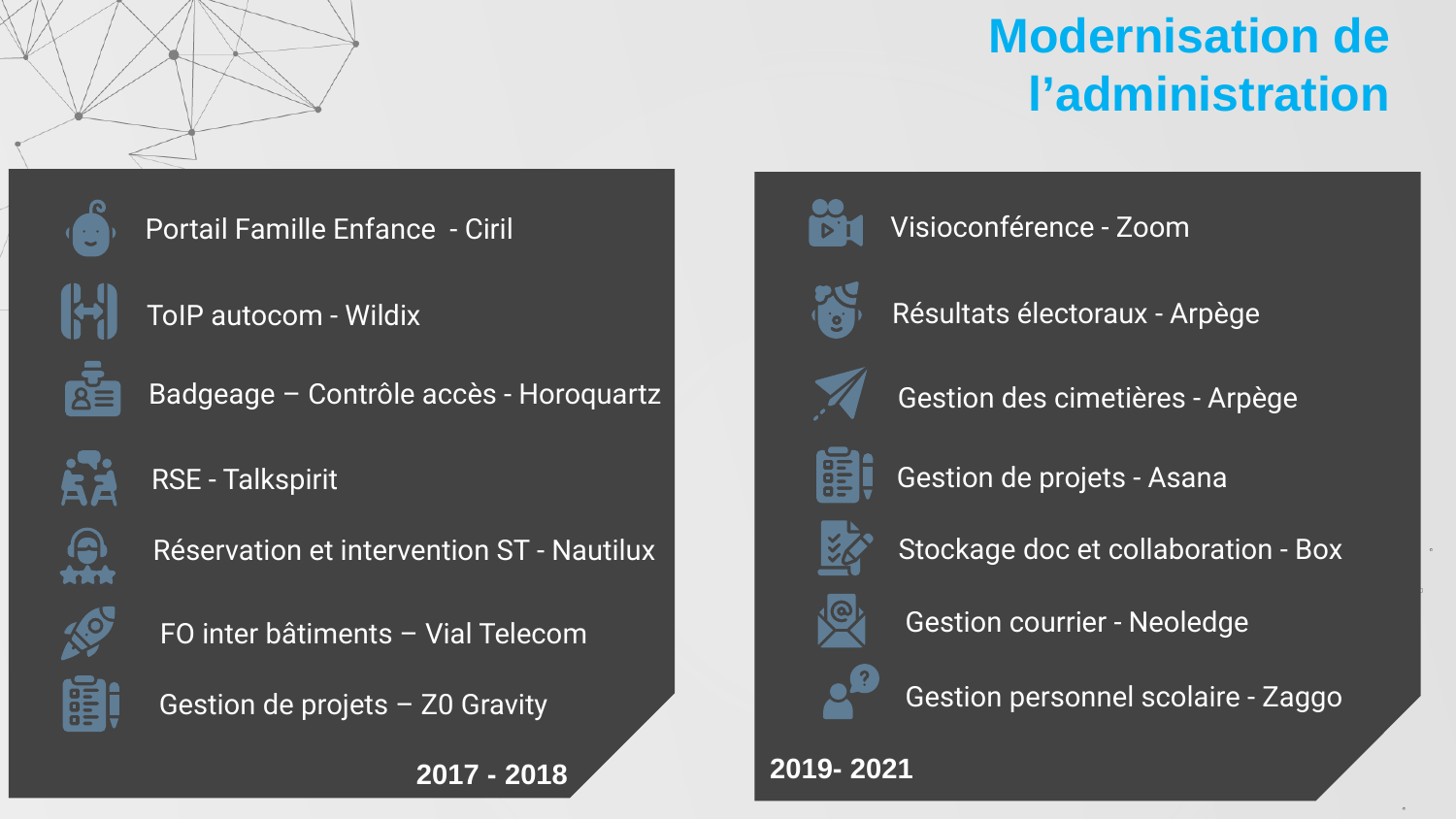

Modernisation de l’administration

Visioconférence - Zoom
Portail Famille Enfance  - Ciril

Résultats électoraux - Arpège

ToIP autocom - Wildix

Badgeage – Contrôle accès - Horoquartz
Gestion des cimetières - Arpège

Gestion de projets - Asana
RSE - Talkspirit

Stockage doc et collaboration - Box
Réservation et intervention ST - Nautilux

Notilus - Flotte véhicules
Gestion courrier - Neoledge

FO inter bâtiments – Vial Telecom

Gestion personnel scolaire - Zaggo
Gestion de projets – Z0 Gravity

2019- 2021
2017 - 2018